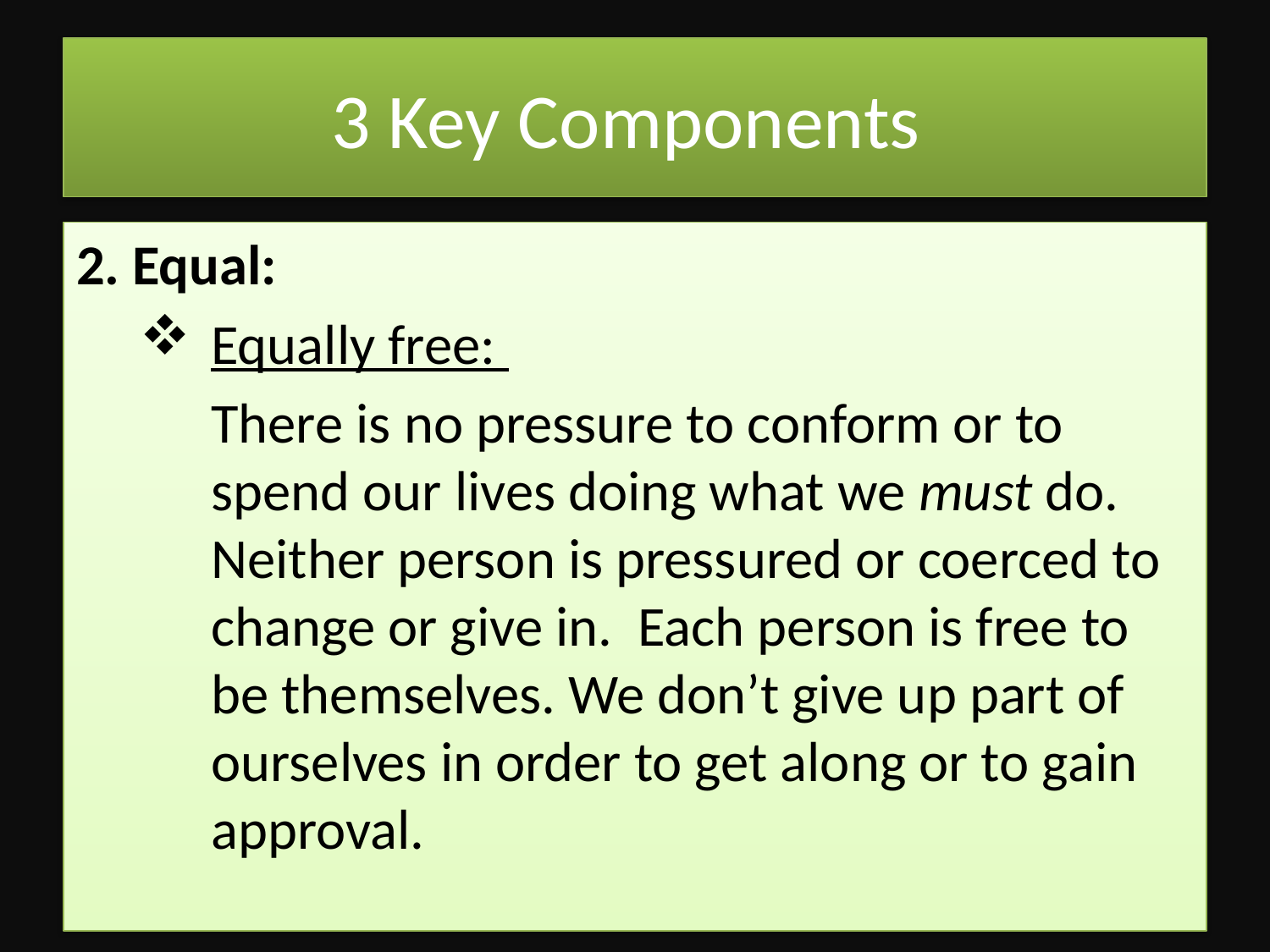

# 3 Key Components
2. Equal:
Equally free:
	There is no pressure to conform or to spend our lives doing what we must do.  Neither person is pressured or coerced to change or give in.  Each person is free to be themselves. We don’t give up part of ourselves in order to get along or to gain approval.

Ken Shuman D. Min. 713-569-1934